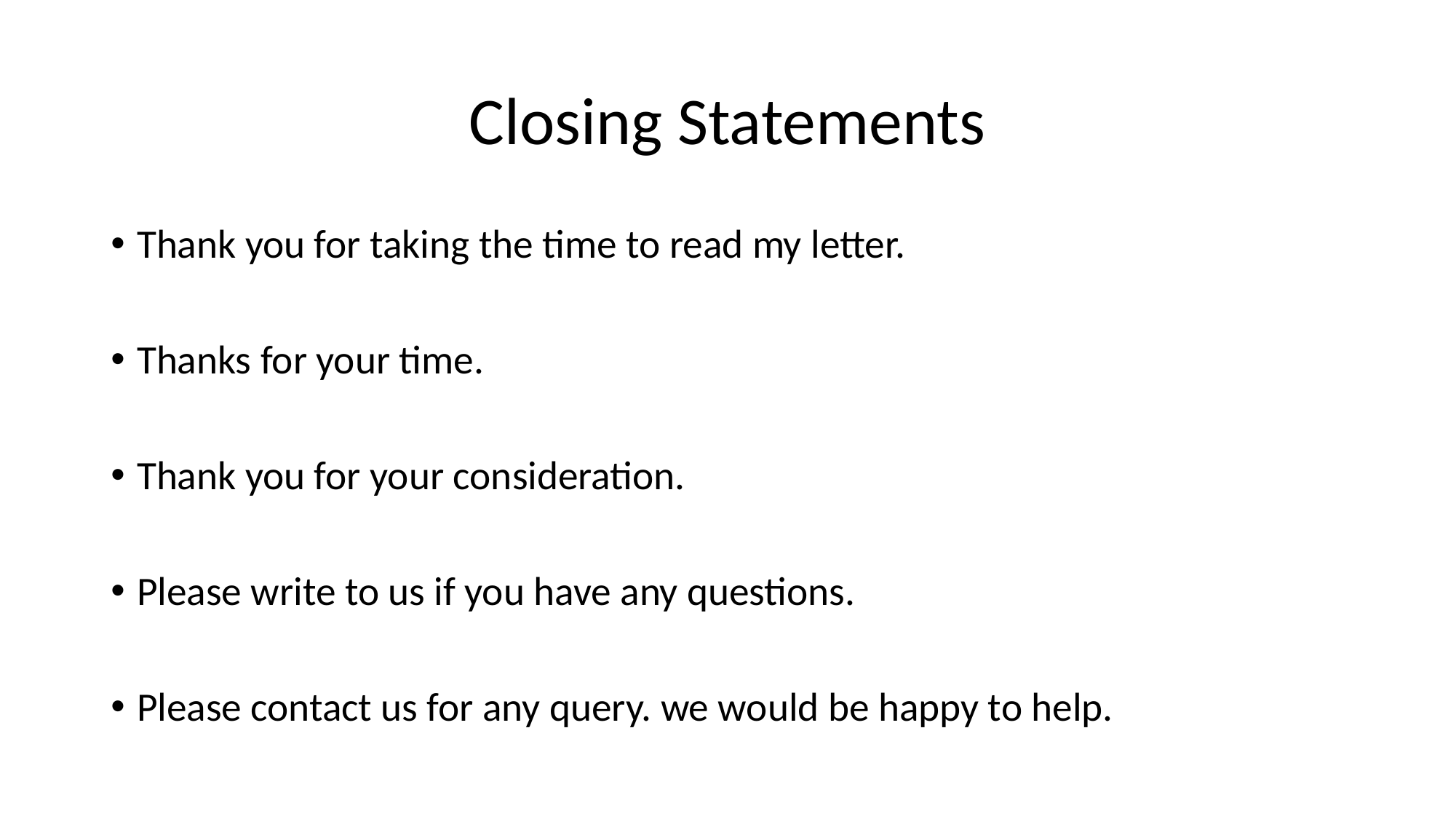

# Closing Statements
Thank you for taking the time to read my letter.

Thanks for your time.

Thank you for your consideration.

Please write to us if you have any questions.

Please contact us for any query. we would be happy to help.